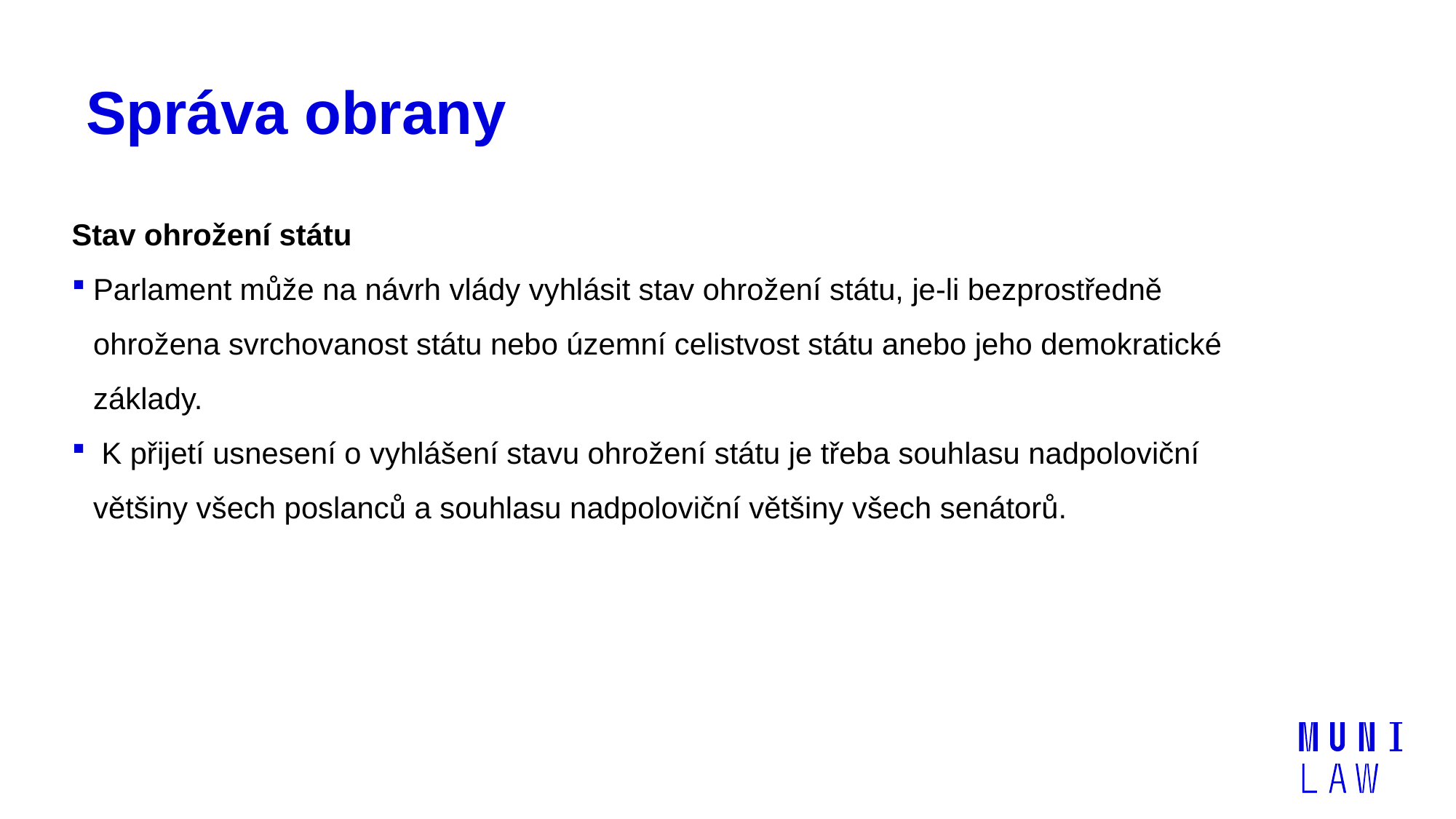

# Správa obrany

Stav ohrožení státu
Parlament může na návrh vlády vyhlásit stav ohrožení státu, je-li bezprostředně ohrožena svrchovanost státu nebo územní celistvost státu anebo jeho demokratické základy.
 K přijetí usnesení o vyhlášení stavu ohrožení státu je třeba souhlasu nadpoloviční většiny všech poslanců a souhlasu nadpoloviční většiny všech senátorů.